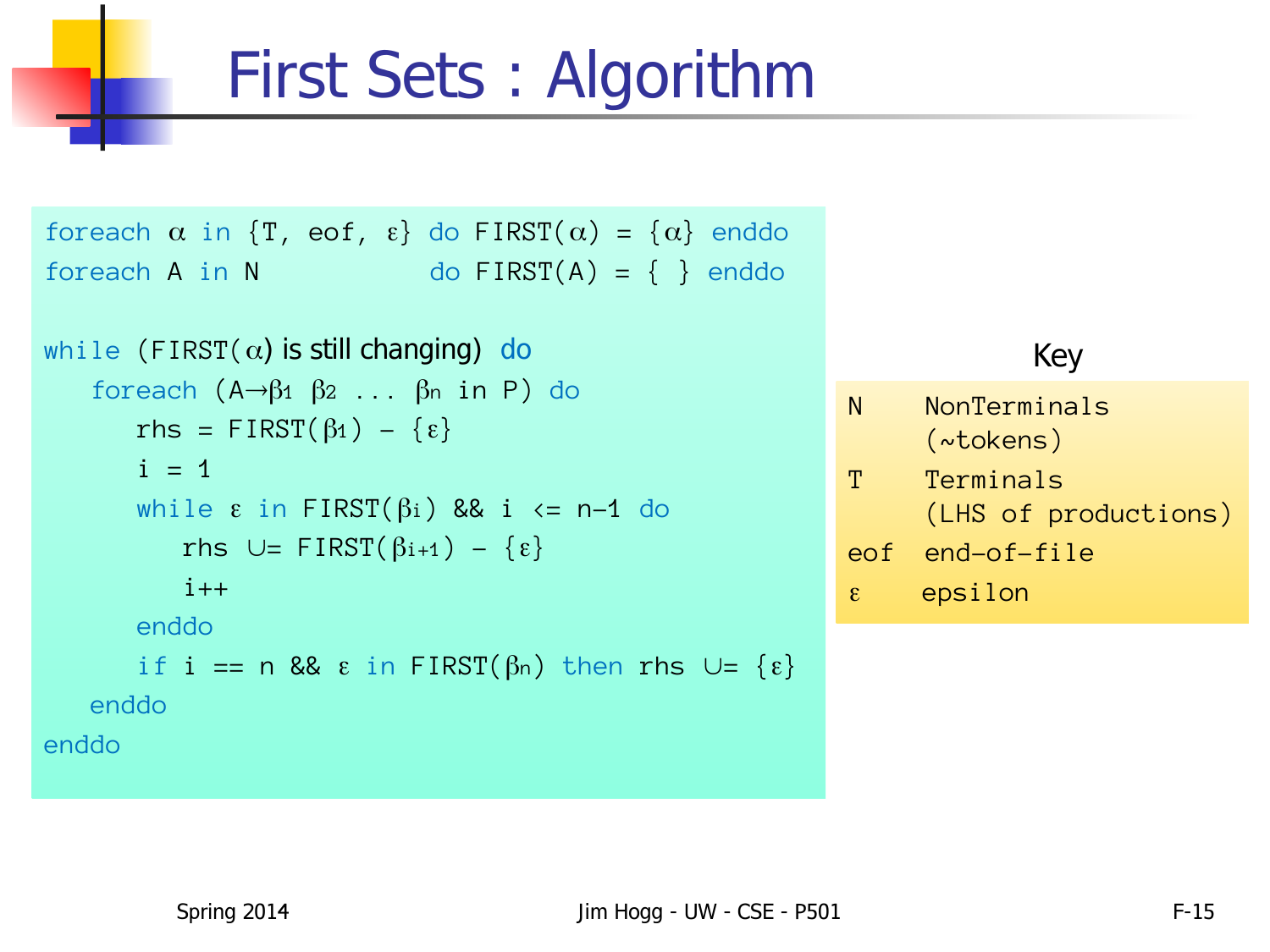

# First Sets : Algorithm
foreach α in {T, eof, ε} do FIRST(α) = {α} enddo
foreach A in N           do FIRST(A) = { } enddo

while (FIRST(α) is still changing)  do
   foreach (A→β1 β2 ... βn in P) do
      rhs = FIRST(β1) - {ε}
      i = 1
      while ε in FIRST(βi) && i <= n-1 do
         rhs ∪= FIRST(βi+1) - {ε}
         i++
      enddo
      if i == n && ε in FIRST(βn) then rhs ∪= {ε}
   enddo
enddo

Key
N    NonTerminals
     (~tokens)
T    Terminals
     (LHS of productions)
eof  end-of-file
ε    epsilon
Spring 2014
Jim Hogg - UW - CSE - P501
F-15